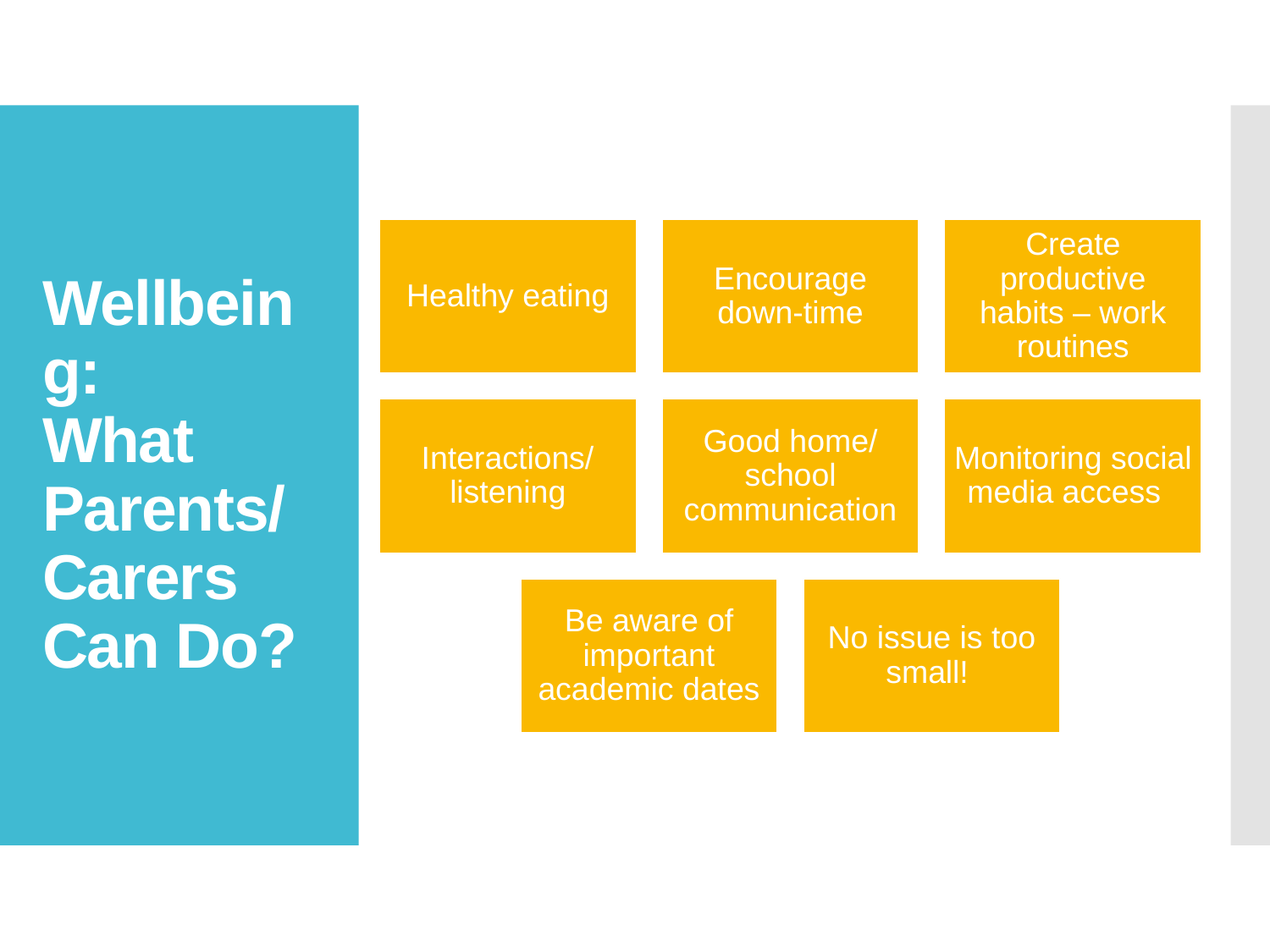

Healthy eating
Encourage down-time
Create productive habits – work routines
Interactions/ listening
Good home/ school communication
Monitoring social media access
Be aware of important academic dates
No issue is too small!
# Wellbeing: What Parents/ Carers Can Do?